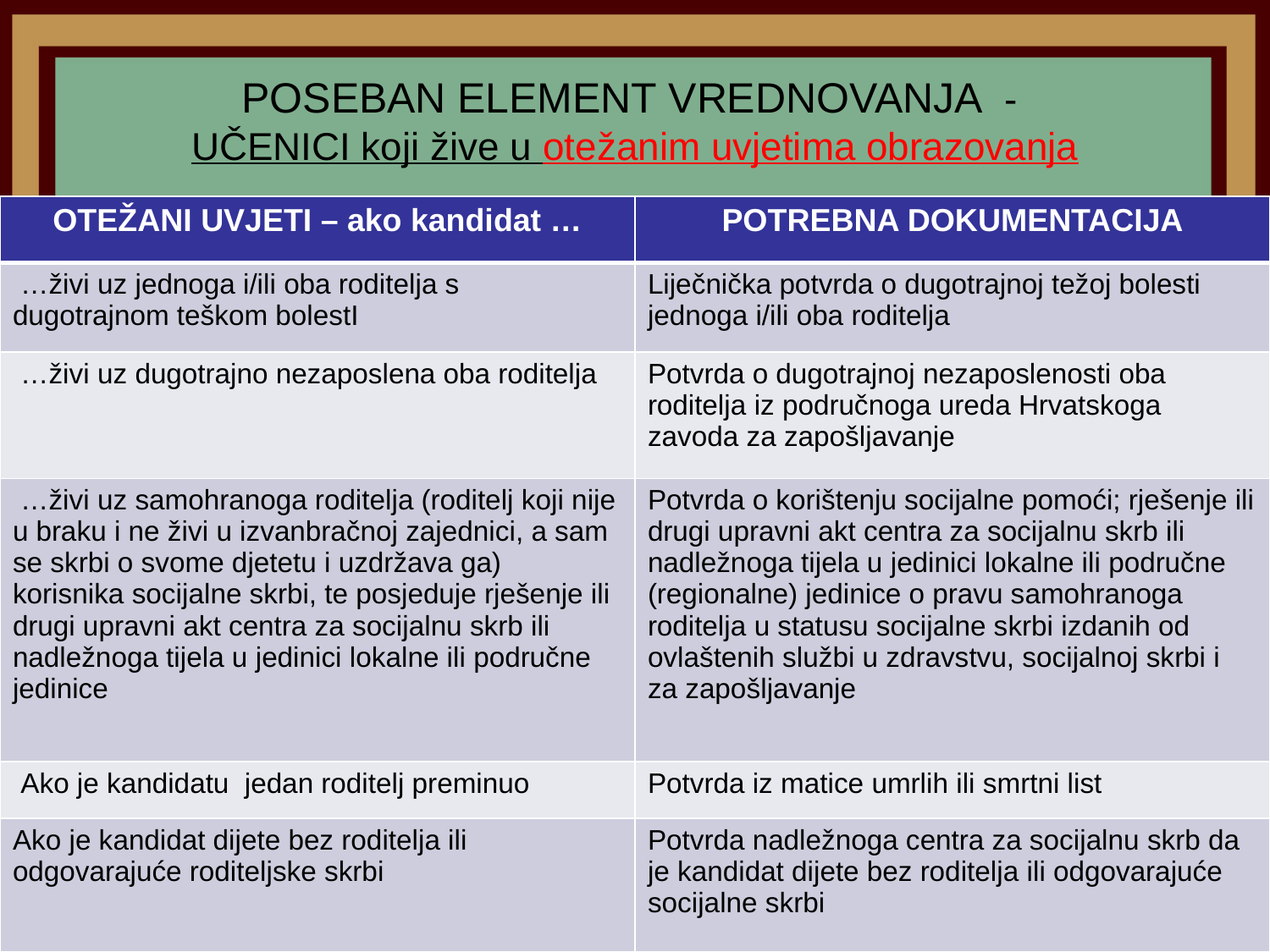

# POSEBAN ELEMENT VREDNOVANJA  - UČENICI koji žive u otežanim uvjetima obrazovanja
| OTEŽANI UVJETI – ako kandidat … | POTREBNA DOKUMENTACIJA |
| --- | --- |
| …živi uz jednoga i/ili oba roditelja s dugotrajnom teškom bolestI | Liječnička potvrda o dugotrajnoj težoj bolesti jednoga i/ili oba roditelja |
| …živi uz dugotrajno nezaposlena oba roditelja | Potvrda o dugotrajnoj nezaposlenosti oba roditelja iz područnoga ureda Hrvatskoga zavoda za zapošljavanje |
| …živi uz samohranoga roditelja (roditelj koji nije u braku i ne živi u izvanbračnoj zajednici, a sam se skrbi o svome djetetu i uzdržava ga) korisnika socijalne skrbi, te posjeduje rješenje ili drugi upravni akt centra za socijalnu skrb ili nadležnoga tijela u jedinici lokalne ili područne jedinice | Potvrda o korištenju socijalne pomoći; rješenje ili drugi upravni akt centra za socijalnu skrb ili nadležnoga tijela u jedinici lokalne ili područne (regionalne) jedinice o pravu samohranoga roditelja u statusu socijalne skrbi izdanih od ovlaštenih službi u zdravstvu, socijalnoj skrbi i za zapošljavanje |
| Ako je kandidatu jedan roditelj preminuo | Potvrda iz matice umrlih ili smrtni list |
| Ako je kandidat dijete bez roditelja ili odgovarajuće roditeljske skrbi | Potvrda nadležnoga centra za socijalnu skrb da je kandidat dijete bez roditelja ili odgovarajuće socijalne skrbi |